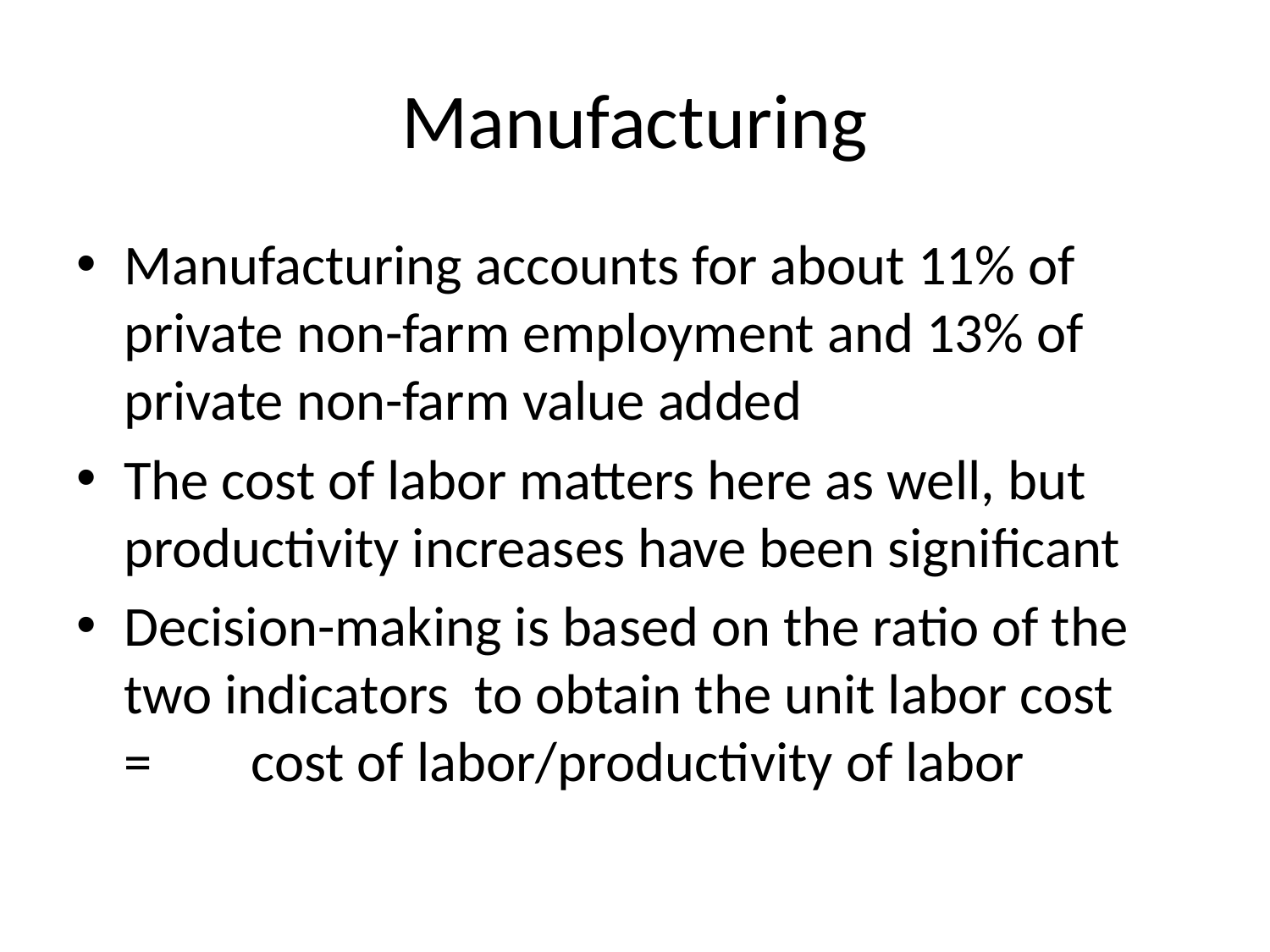

# Manufacturing
Manufacturing accounts for about 11% of private non-farm employment and 13% of private non-farm value added
The cost of labor matters here as well, but productivity increases have been significant
Decision-making is based on the ratio of the two indicators  to obtain the unit labor cost     =	cost of labor/productivity of labor